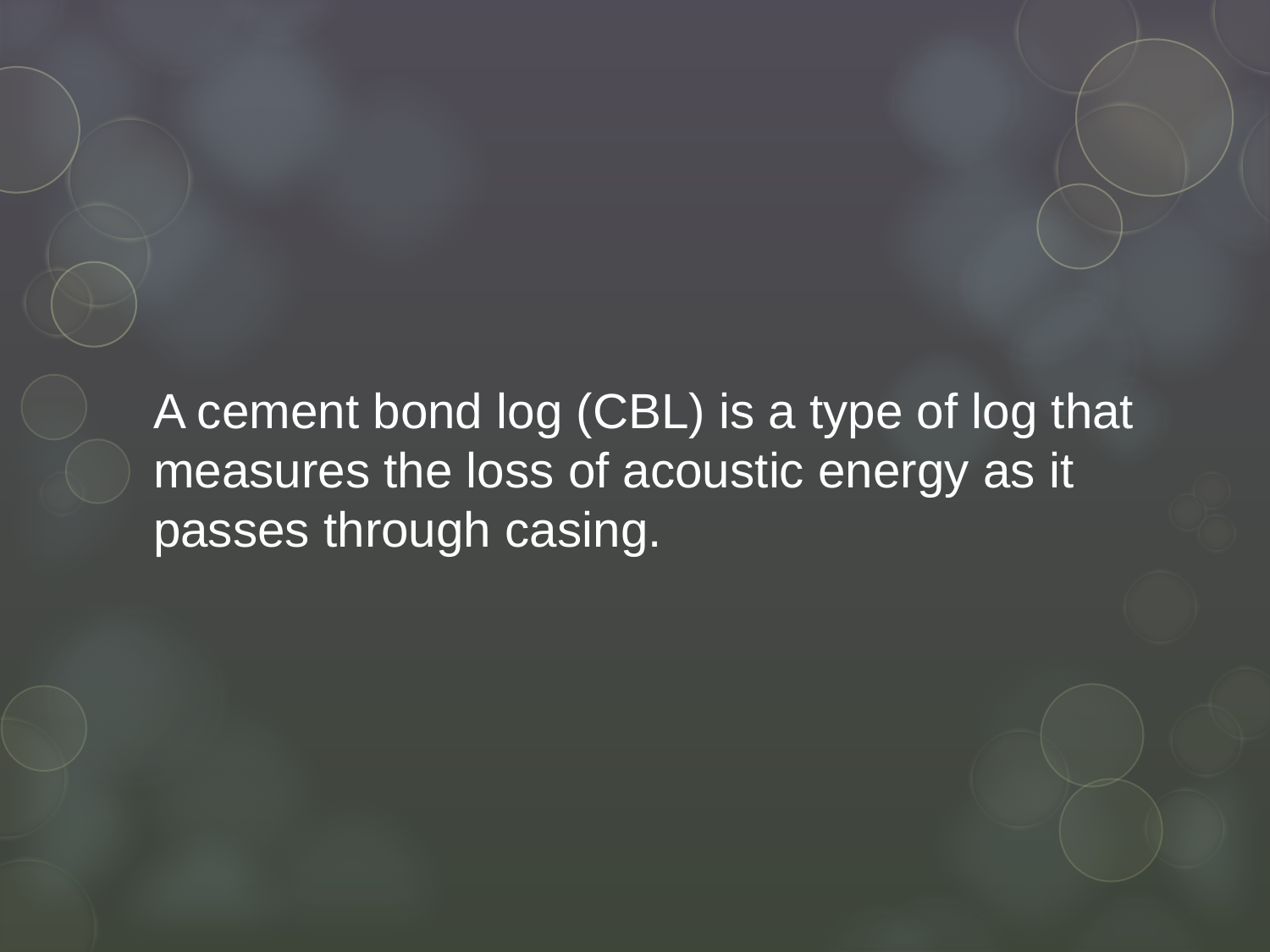

A cement bond log (CBL) is a type of log that
measures the loss of acoustic energy as it
passes through casing.